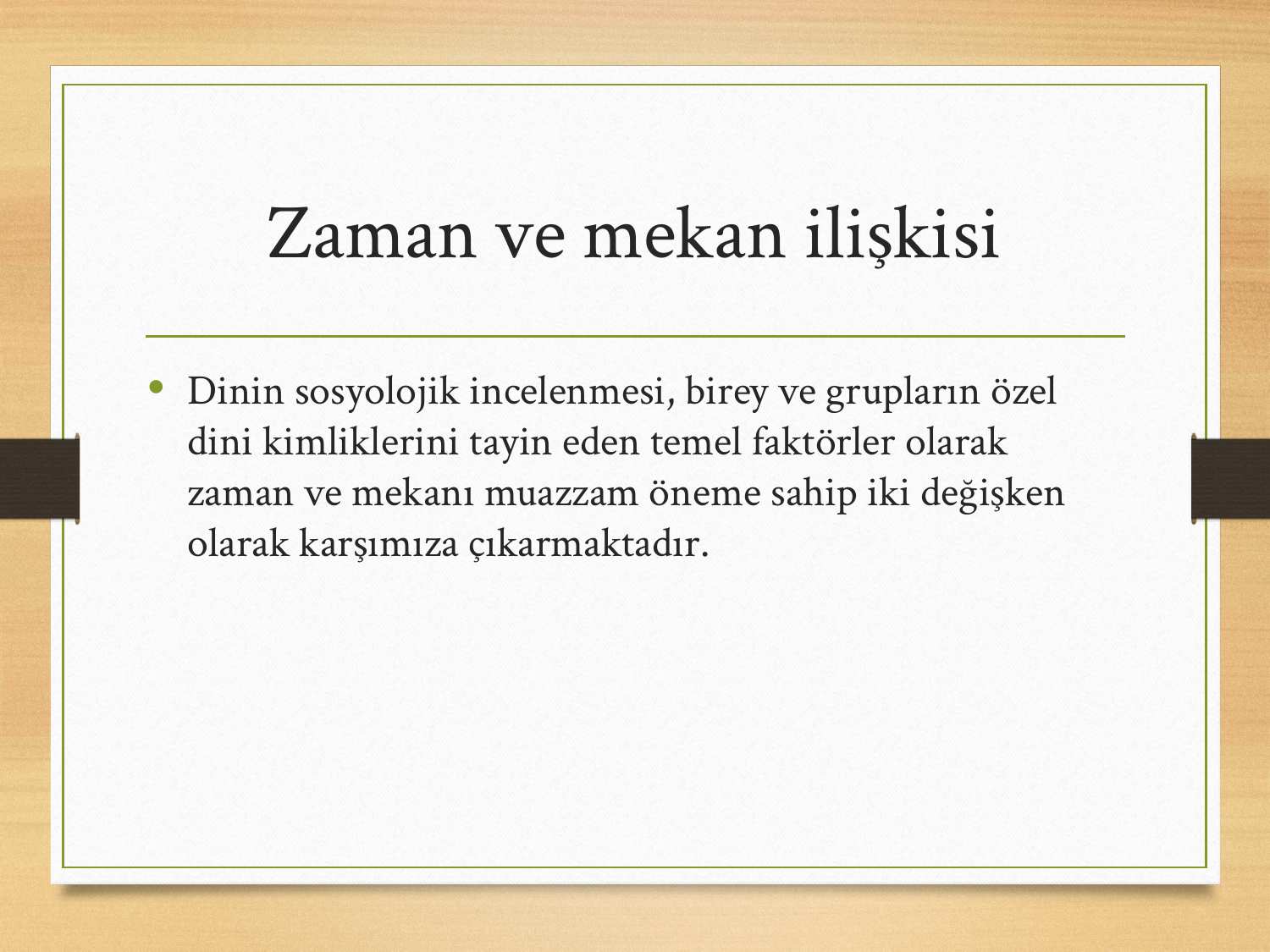

# Zaman ve mekan ilişkisi
Dinin sosyolojik incelenmesi, birey ve grupların özel dini kimliklerini tayin eden temel faktörler olarak zaman ve mekanı muazzam öneme sahip iki değişken olarak karşımıza çıkarmaktadır.